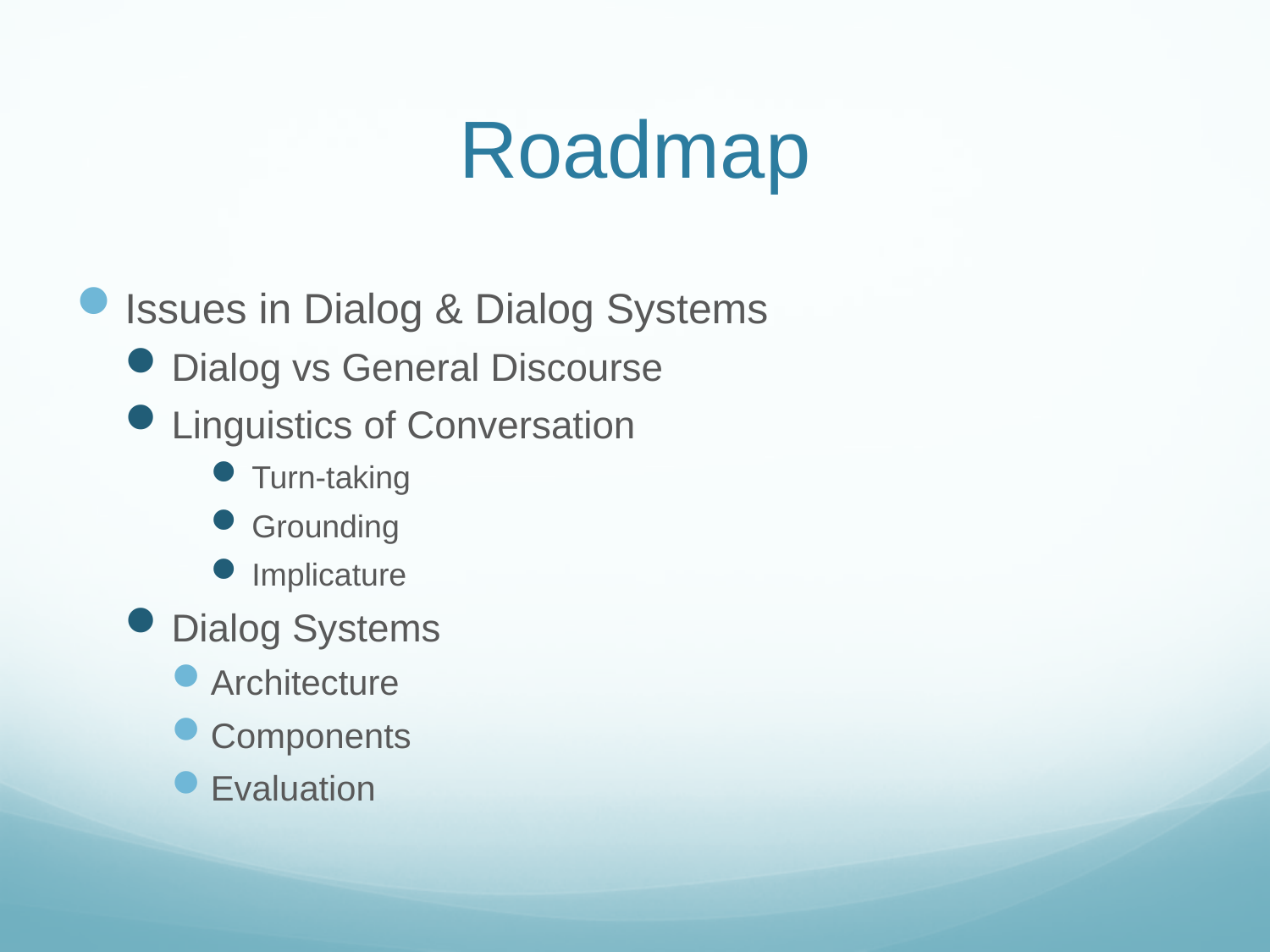

# Roadmap
Issues in Dialog & Dialog Systems
Dialog vs General Discourse
Linguistics of Conversation
Turn-taking
Grounding
Implicature
Dialog Systems
Architecture
Components
Evaluation